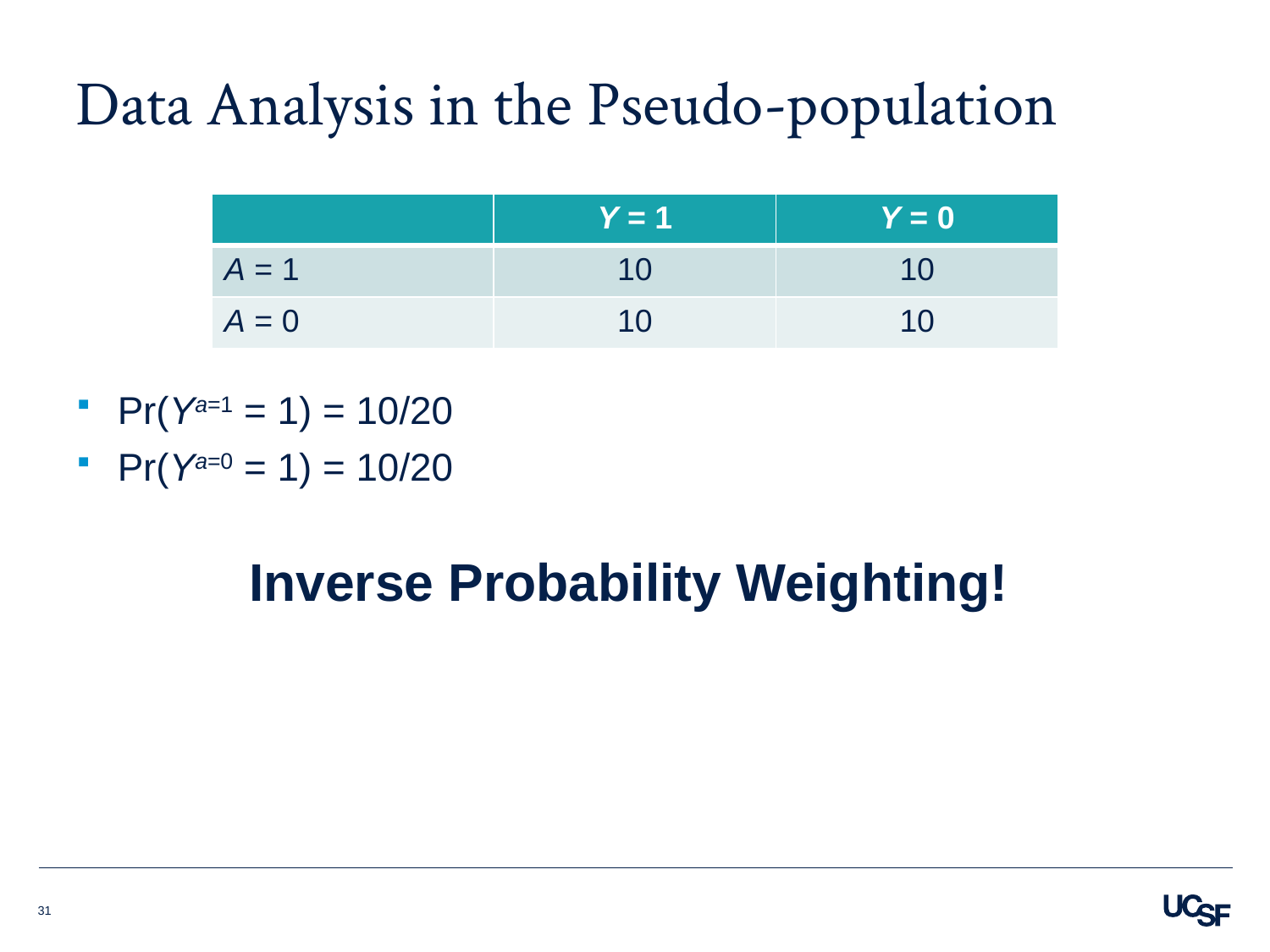

# Data Analysis in the Pseudo-population
|  | Y = 1 | Y = 0 |
| --- | --- | --- |
| A = 1 | 10 | 10 |
| A = 0 | 10 | 10 |

Pr(Ya=1 = 1) = 10/20
Pr(Ya=0 = 1) = 10/20

Inverse Probability Weighting!

31